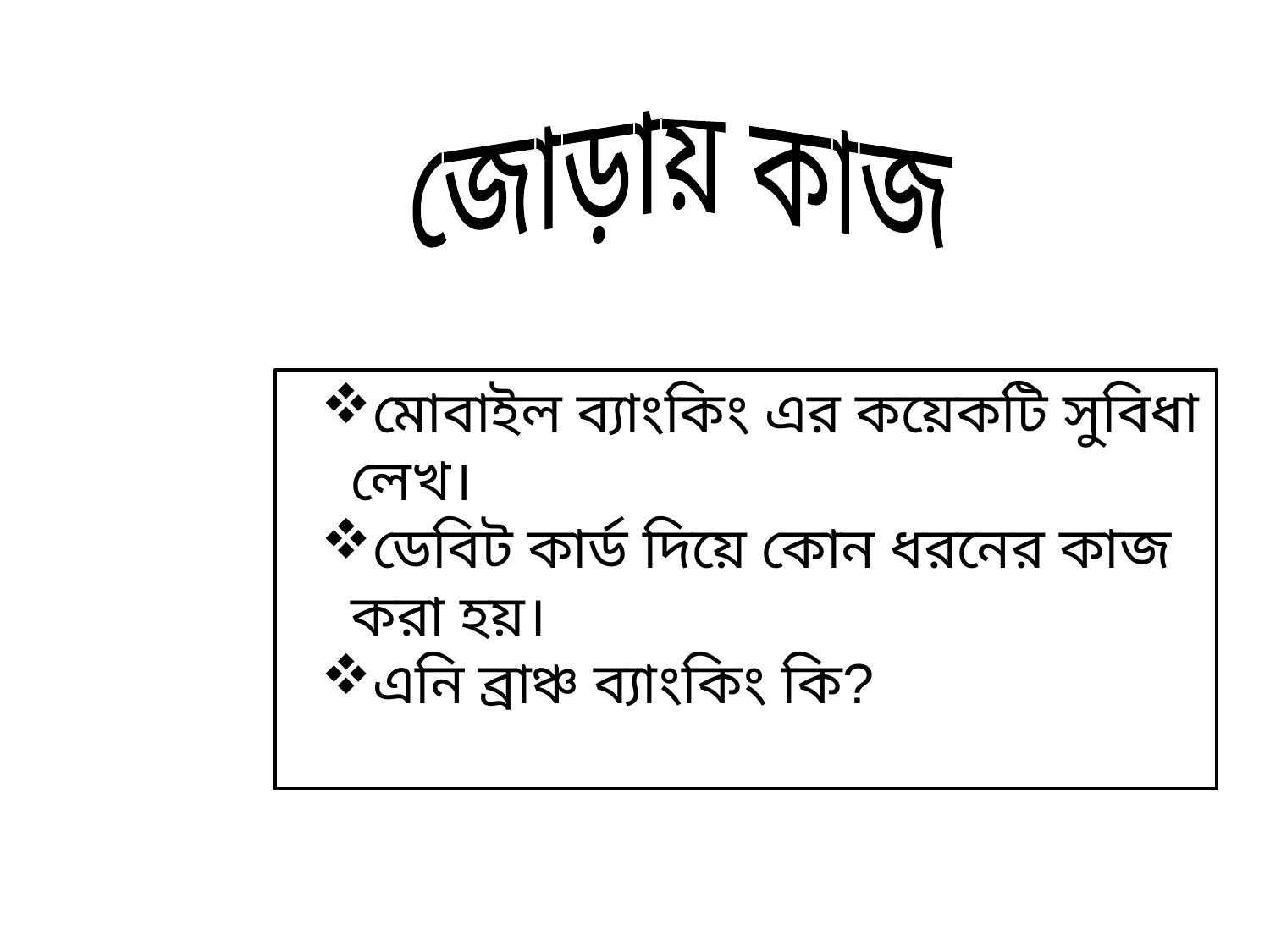

জোড়ায় কাজ
মোবাইল ব্যাংকিং এর কয়েকটি সুবিধা লেখ।
ডেবিট কার্ড দিয়ে কোন ধরনের কাজ করা হয়।
এনি ব্রাঞ্চ ব্যাংকিং কি?